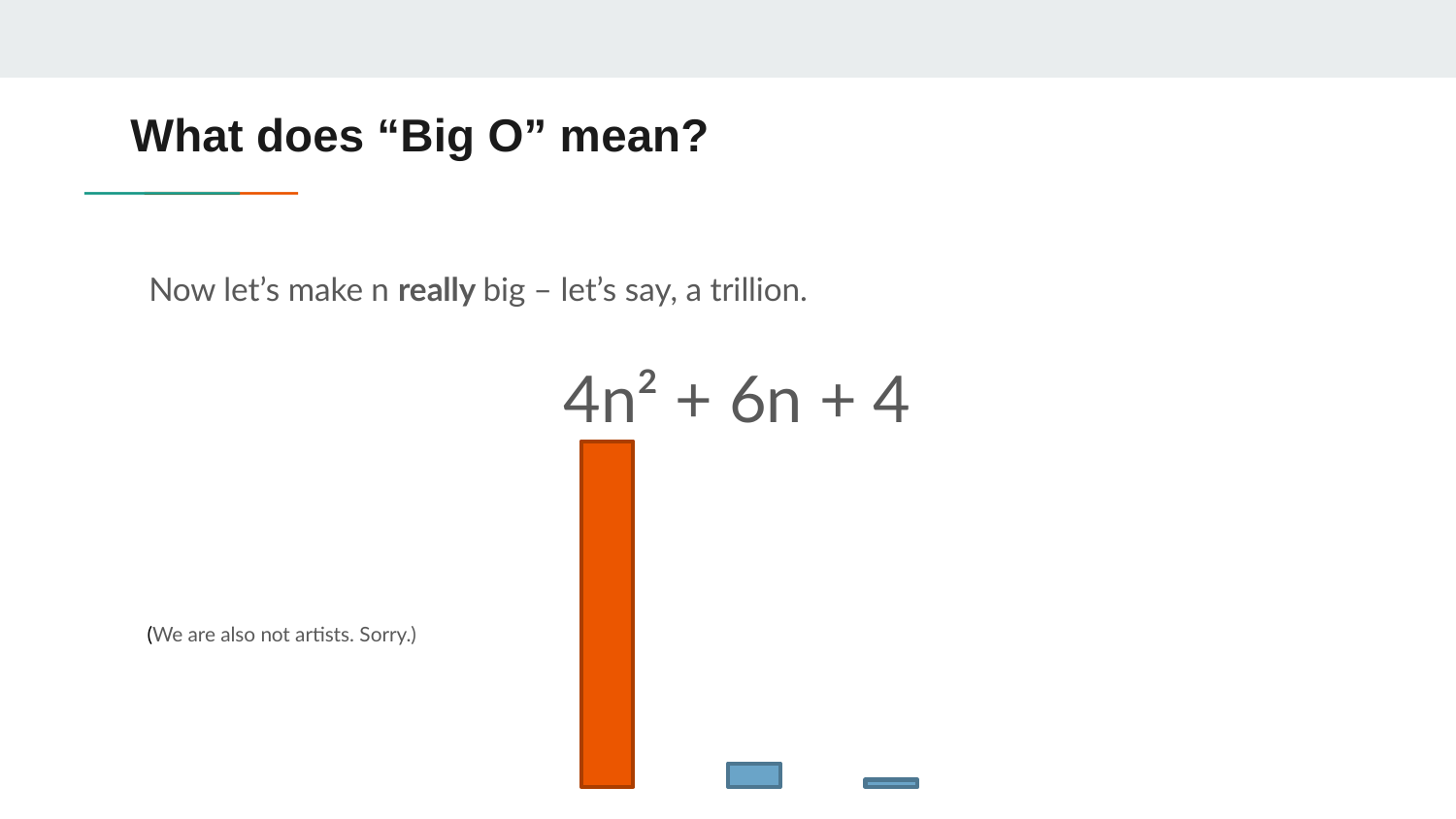

# What does “Big O” mean?
Now let’s make n really big – let’s say, a trillion.
4n² + 6n + 4

(We are also not artists. Sorry.)